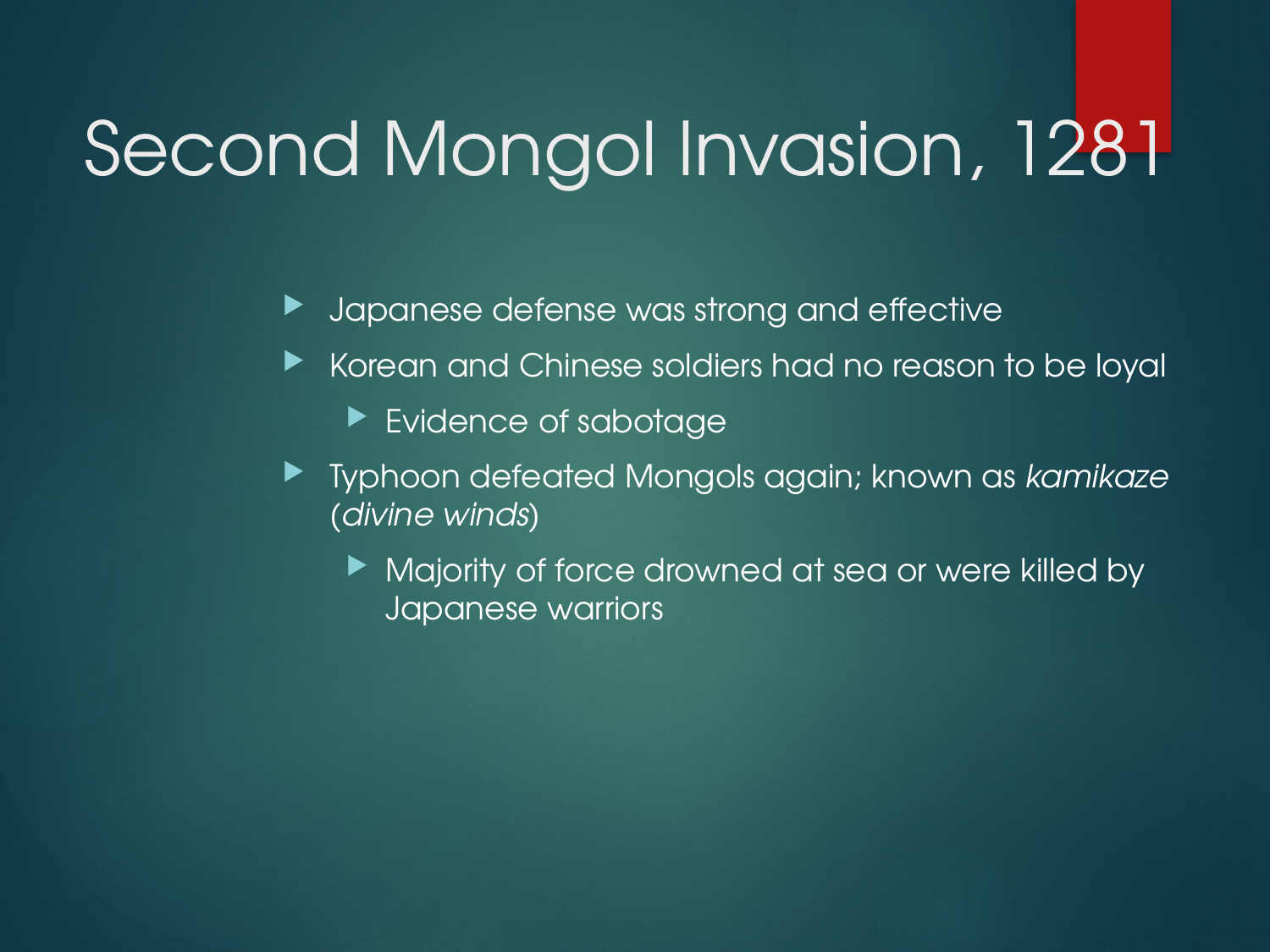

# Second Mongol Invasion, 1281
Japanese defense was strong and effective
Korean and Chinese soldiers had no reason to be loyal
Evidence of sabotage
Typhoon defeated Mongols again; known as kamikaze (divine winds)
Majority of force drowned at sea or were killed by Japanese warriors